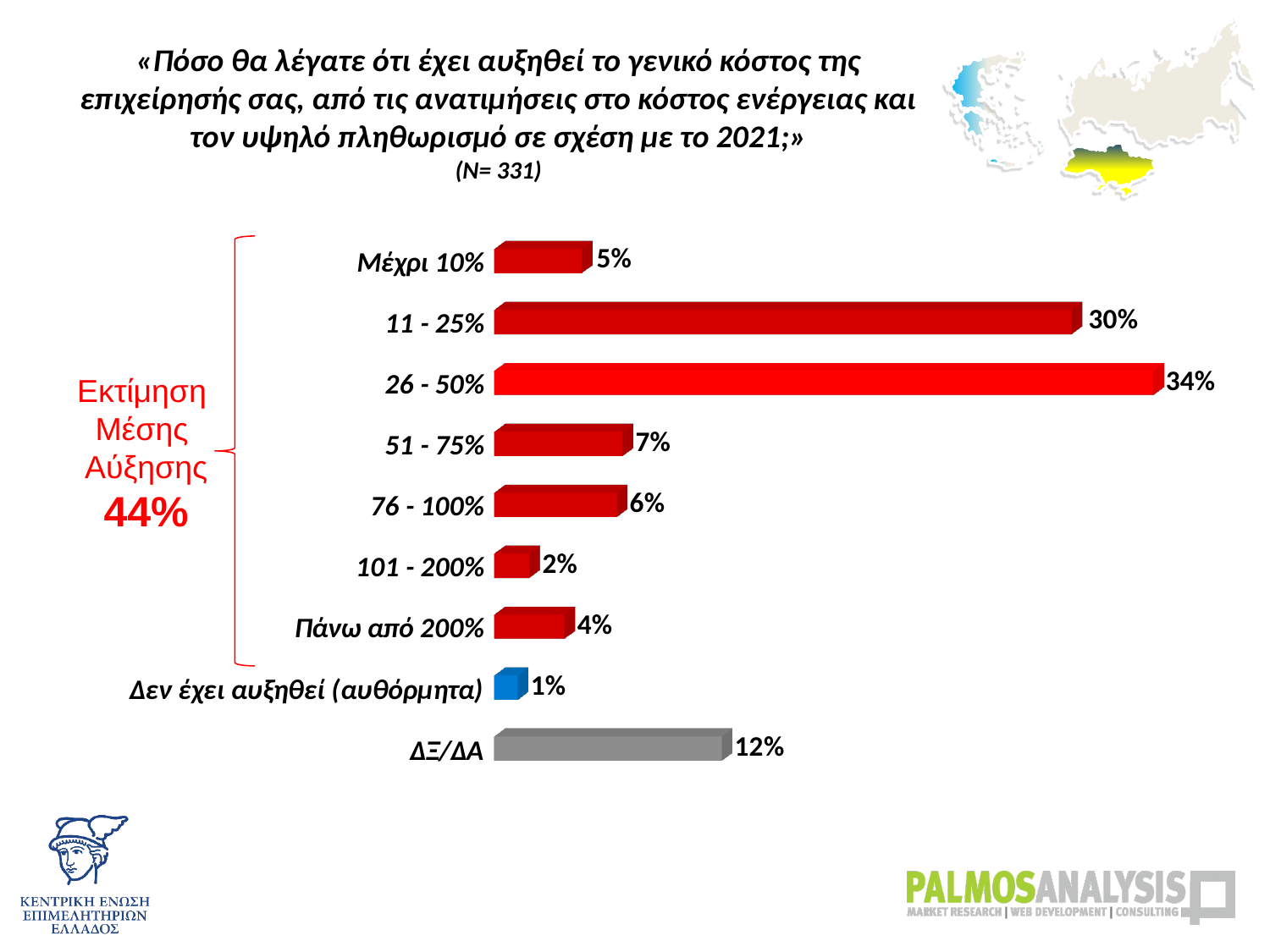

# «Πόσο θα λέγατε ότι έχει αυξηθεί το γενικό κόστος της επιχείρησής σας, από τις ανατιμήσεις στο κόστος ενέργειας και τον υψηλό πληθωρισμό σε σχέση με το 2021;» (Ν= 331)

[unsupported chart]

Εκτίμηση
Μέσης
Αύξησης
44%